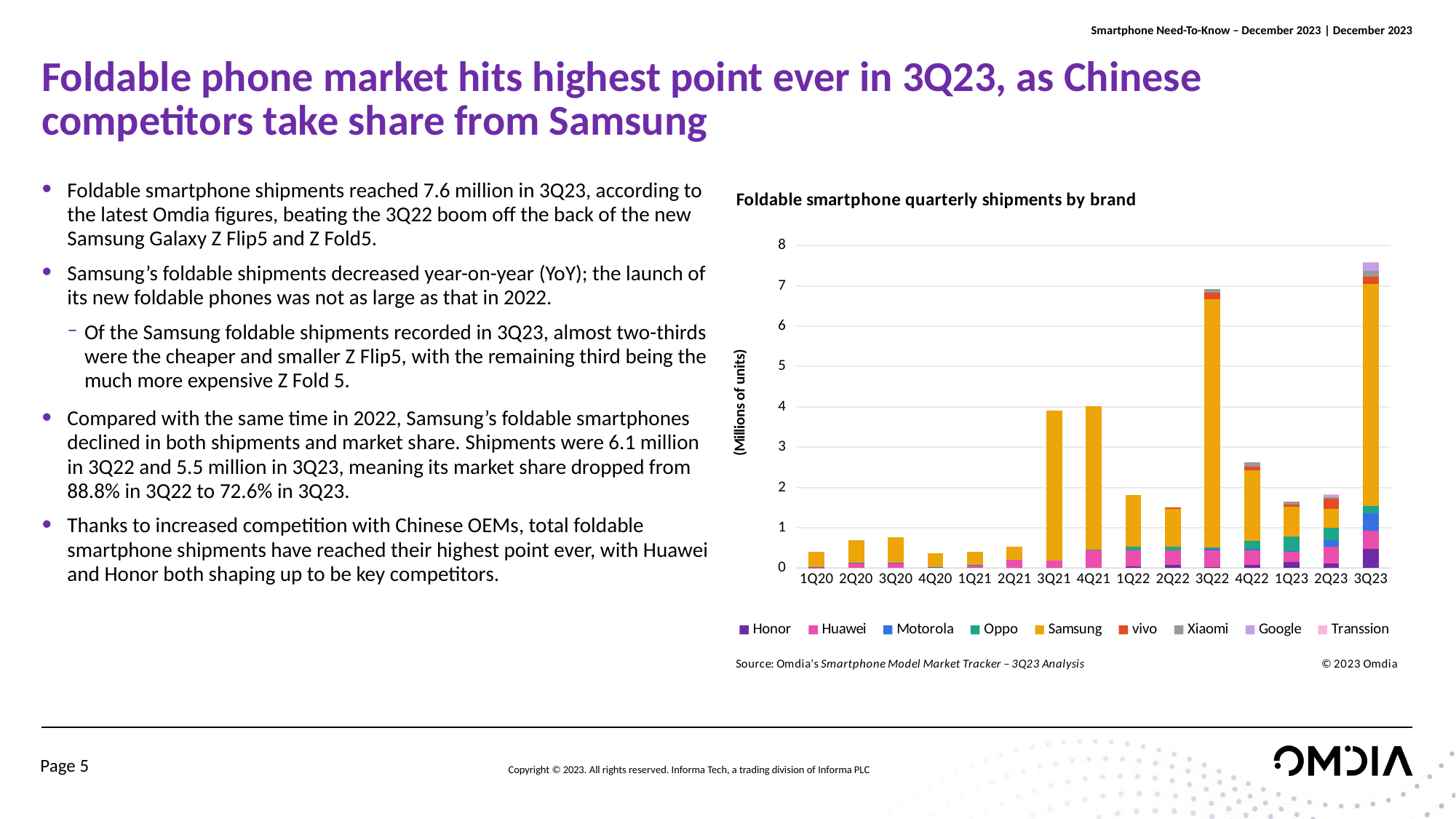

# Foldable phone market hits highest point ever in 3Q23, as Chinese competitors take share from Samsung
Foldable smartphone shipments reached 7.6 million in 3Q23, according to the latest Omdia figures, beating the 3Q22 boom off the back of the new Samsung Galaxy Z Flip5 and Z Fold5.
Samsung’s foldable shipments decreased year-on-year (YoY); the launch of its new foldable phones was not as large as that in 2022.
Of the Samsung foldable shipments recorded in 3Q23, almost two-thirds were the cheaper and smaller Z Flip5, with the remaining third being the much more expensive Z Fold 5.
Compared with the same time in 2022, Samsung’s foldable smartphones declined in both shipments and market share. Shipments were 6.1 million in 3Q22 and 5.5 million in 3Q23, meaning its market share dropped from 88.8% in 3Q22 to 72.6% in 3Q23.
Thanks to increased competition with Chinese OEMs, total foldable smartphone shipments have reached their highest point ever, with Huawei and Honor both shaping up to be key competitors.

### Chart

| Category | Honor | Huawei | Motorola | Oppo | Samsung | vivo | Xiaomi | Google | Transsion |
|---|---|---|---|---|---|---|---|---|---|
| 1Q20 | None | 0.001 | 0.03 | None | 0.376 | None | None | None | None |
| 2Q20 | None | 0.13 | 0.001 | None | 0.5594210000000001 | None | None | None | None |
| 3Q20 | None | 0.115 | 0.013000000000000001 | None | 0.6429360000000001 | None | None | None | None |
| 4Q20 | None | None | 0.021 | None | 0.341237 | None | None | None | None |
| 1Q21 | None | 0.067 | 0.015 | None | 0.3296809999999999 | None | None | None | None |
| 2Q21 | None | 0.204 | None | None | 0.31903099999999984 | None | None | None | None |
| 3Q21 | None | 0.184 | None | None | 3.730213 | None | None | None | None |
| 4Q21 | None | 0.44 | None | 0.015 | 3.5628019999999996 | None | None | None | None |
| 1Q22 | 0.036 | 0.398 | None | 0.104 | 1.273447 | None | None | None | None |
| 2Q22 | 0.074 | 0.367 | None | 0.093 | 0.9420339999999982 | 0.032 | None | None | None |
| 3Q22 | 0.026 | 0.411 | 0.038 | 0.043 | 6.146827 | 0.16599999999999998 | 0.094 | None | None |
| 4Q22 | 0.079 | 0.362 | 0.027 | 0.201 | 1.751853 | 0.098 | 0.098 | None | None |
| 1Q23 | 0.148 | 0.254 | 0.017 | 0.372 | 0.7315870000000008 | 0.057 | 0.064 | None | None |
| 2Q23 | 0.118 | 0.409 | 0.169 | 0.298 | 0.47700000000000004 | 0.256 | 0.028 | 0.051 | 0.032 |
| 3Q23 | 0.478 | 0.45100000000000007 | 0.42800000000000005 | 0.185 | 5.510512 | 0.16899999999999998 | 0.14300000000000002 | 0.2 | 0.029 |